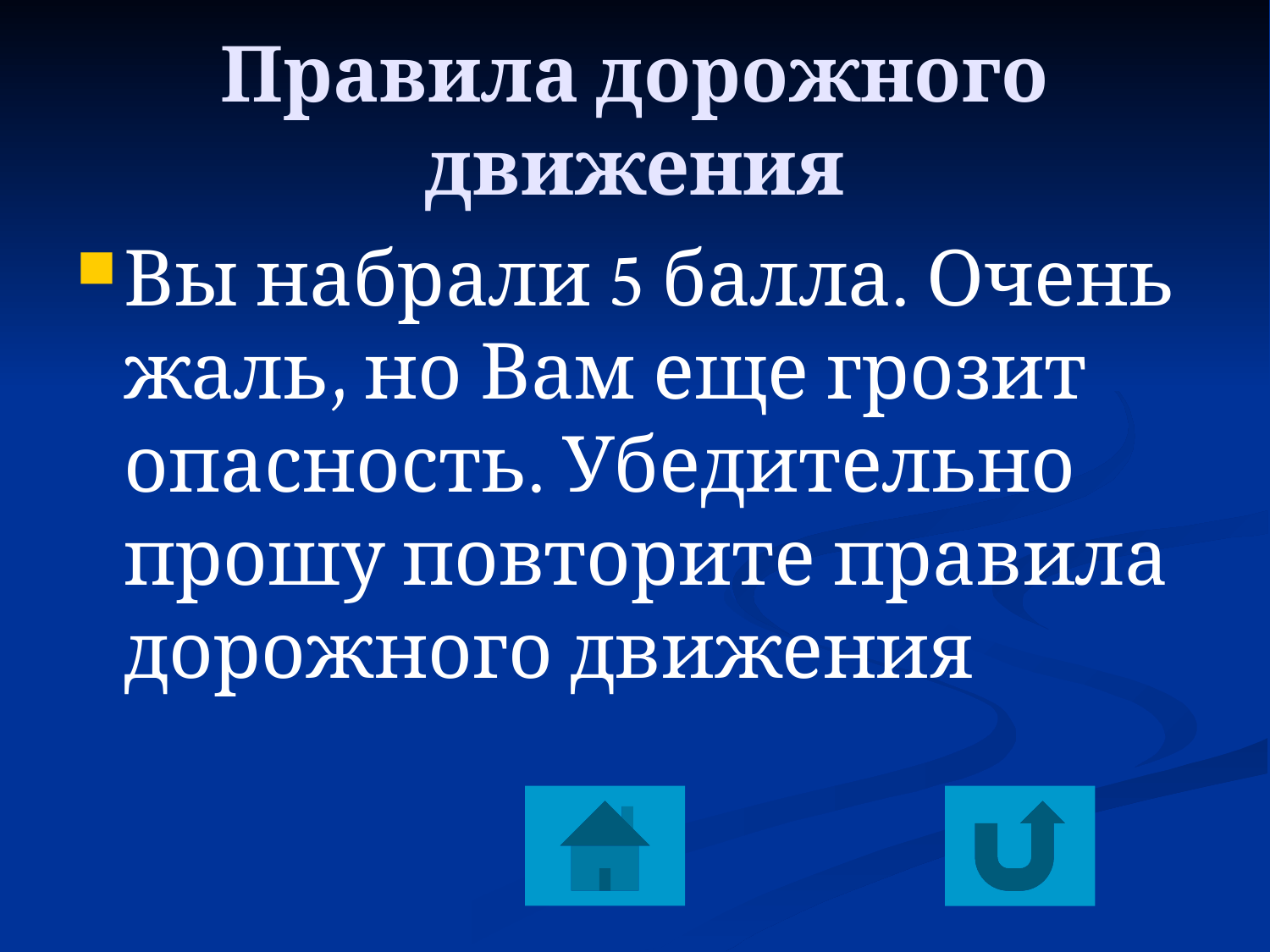

# Правила дорожного движения
Вы набрали 5 балла. Очень жаль, но Вам еще грозит опасность. Убедительно прошу повторите правила дорожного движения